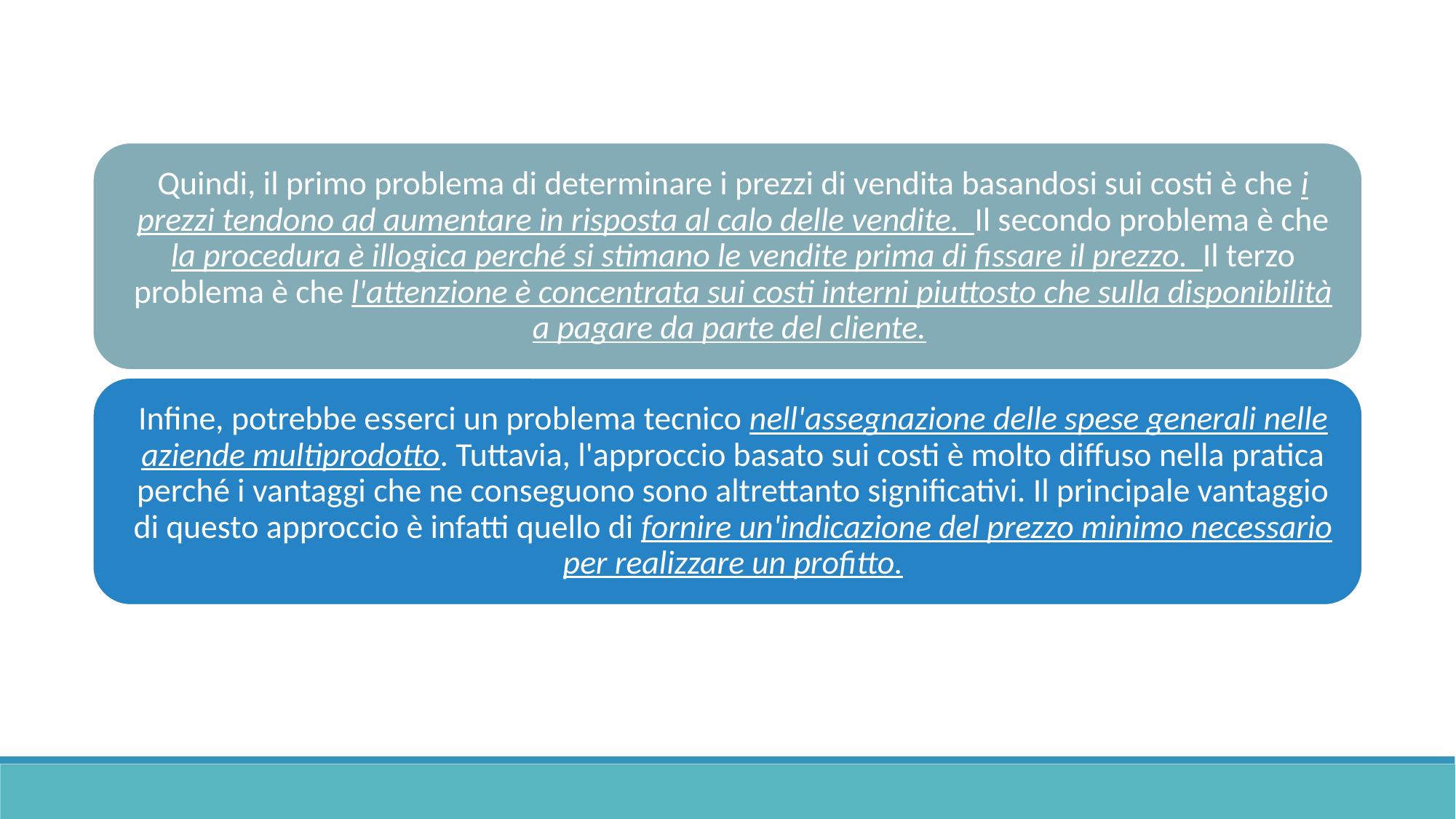

Quindi, il primo problema di determinare i prezzi di vendita basandosi sui costi è che i prezzi tendono ad aumentare in risposta al calo delle vendite.  Il secondo problema è che la procedura è illogica perché si stimano le vendite prima di fissare il prezzo.  Il terzo problema è che l'attenzione è concentrata sui costi interni piuttosto che sulla disponibilità a pagare da parte del cliente.
Infine, potrebbe esserci un problema tecnico nell'assegnazione delle spese generali nelle aziende multiprodotto. Tuttavia, l'approccio basato sui costi è molto diffuso nella pratica perché i vantaggi che ne conseguono sono altrettanto significativi. Il principale vantaggio di questo approccio è infatti quello di fornire un'indicazione del prezzo minimo necessario per realizzare un profitto.